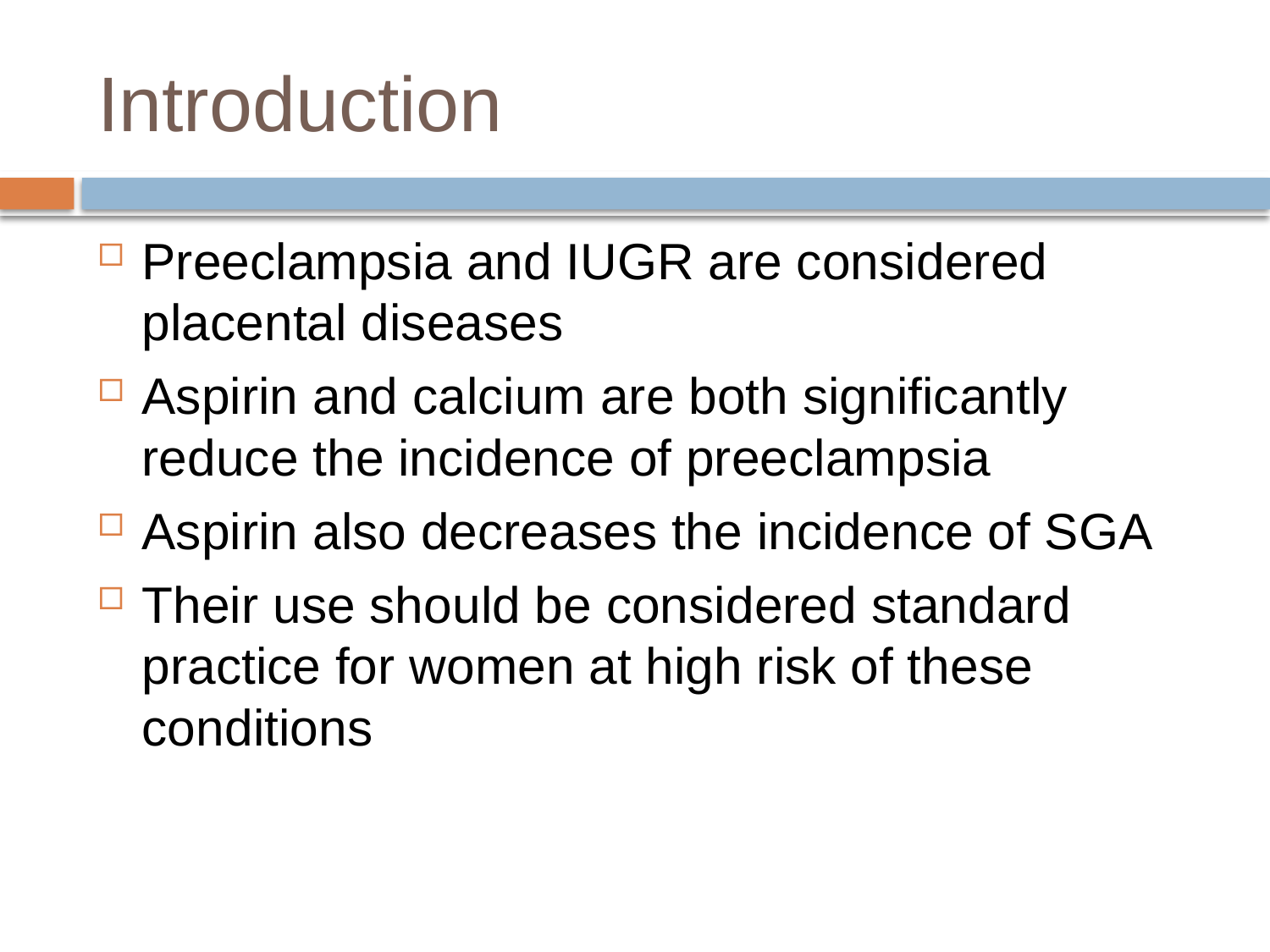

# Introduction
Preeclampsia and IUGR are considered placental diseases
Aspirin and calcium are both significantly reduce the incidence of preeclampsia
Aspirin also decreases the incidence of SGA
Their use should be considered standard practice for women at high risk of these conditions